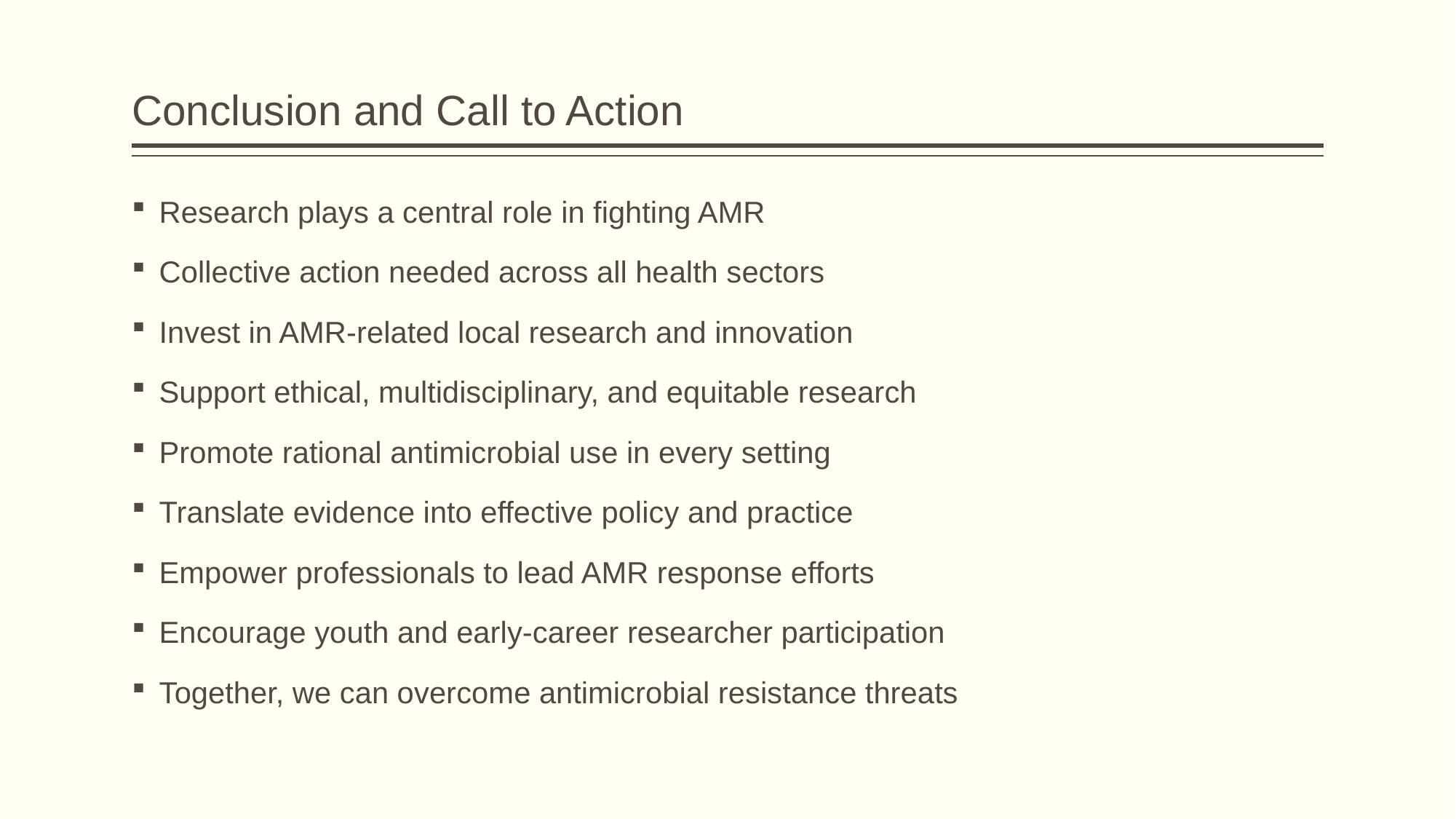

# Conclusion and Call to Action
Research plays a central role in fighting AMR
Collective action needed across all health sectors
Invest in AMR-related local research and innovation
Support ethical, multidisciplinary, and equitable research
Promote rational antimicrobial use in every setting
Translate evidence into effective policy and practice
Empower professionals to lead AMR response efforts
Encourage youth and early-career researcher participation
Together, we can overcome antimicrobial resistance threats